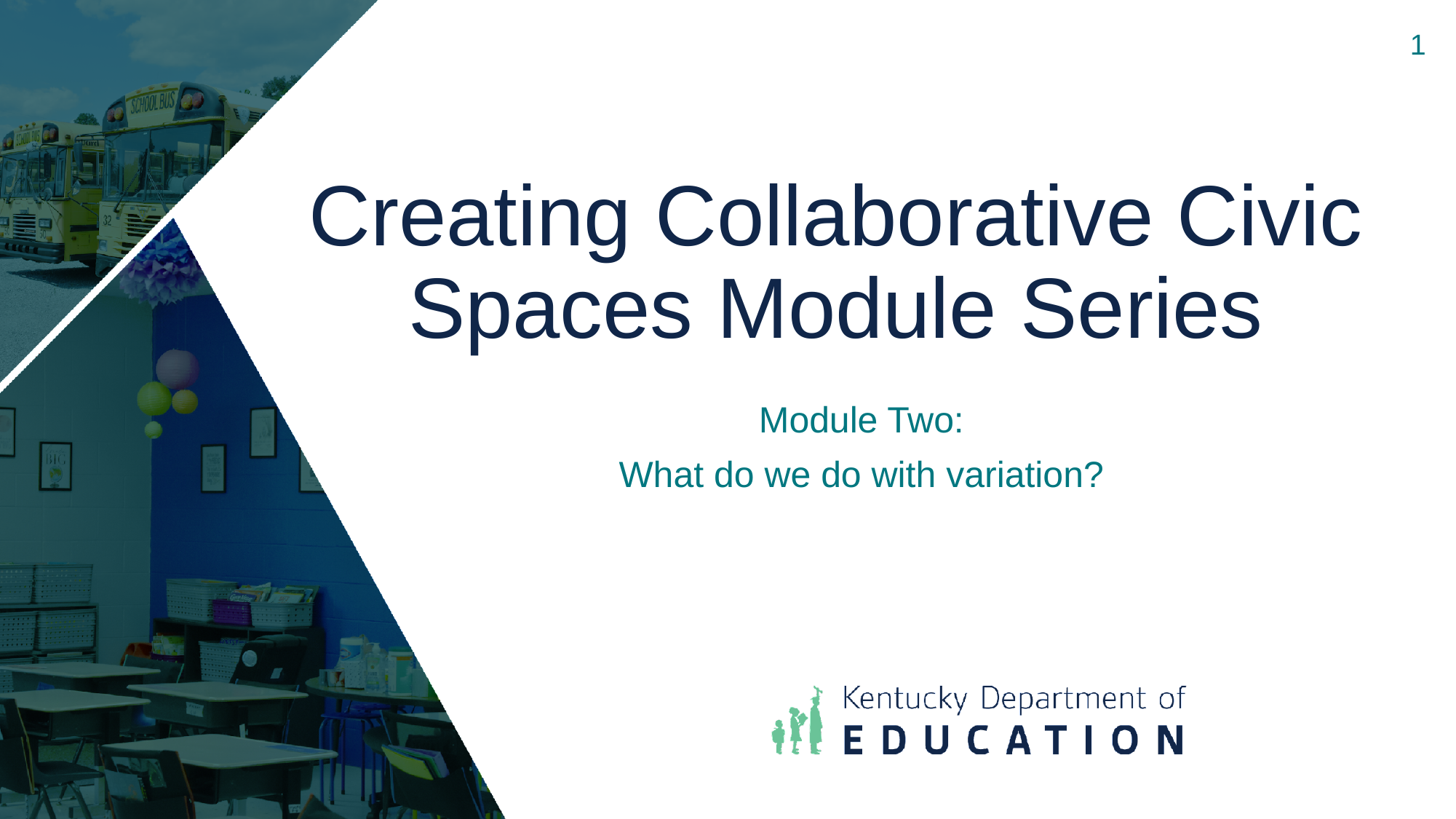

1
# Creating Collaborative Civic Spaces Module Series
Module Two:
What do we do with variation?